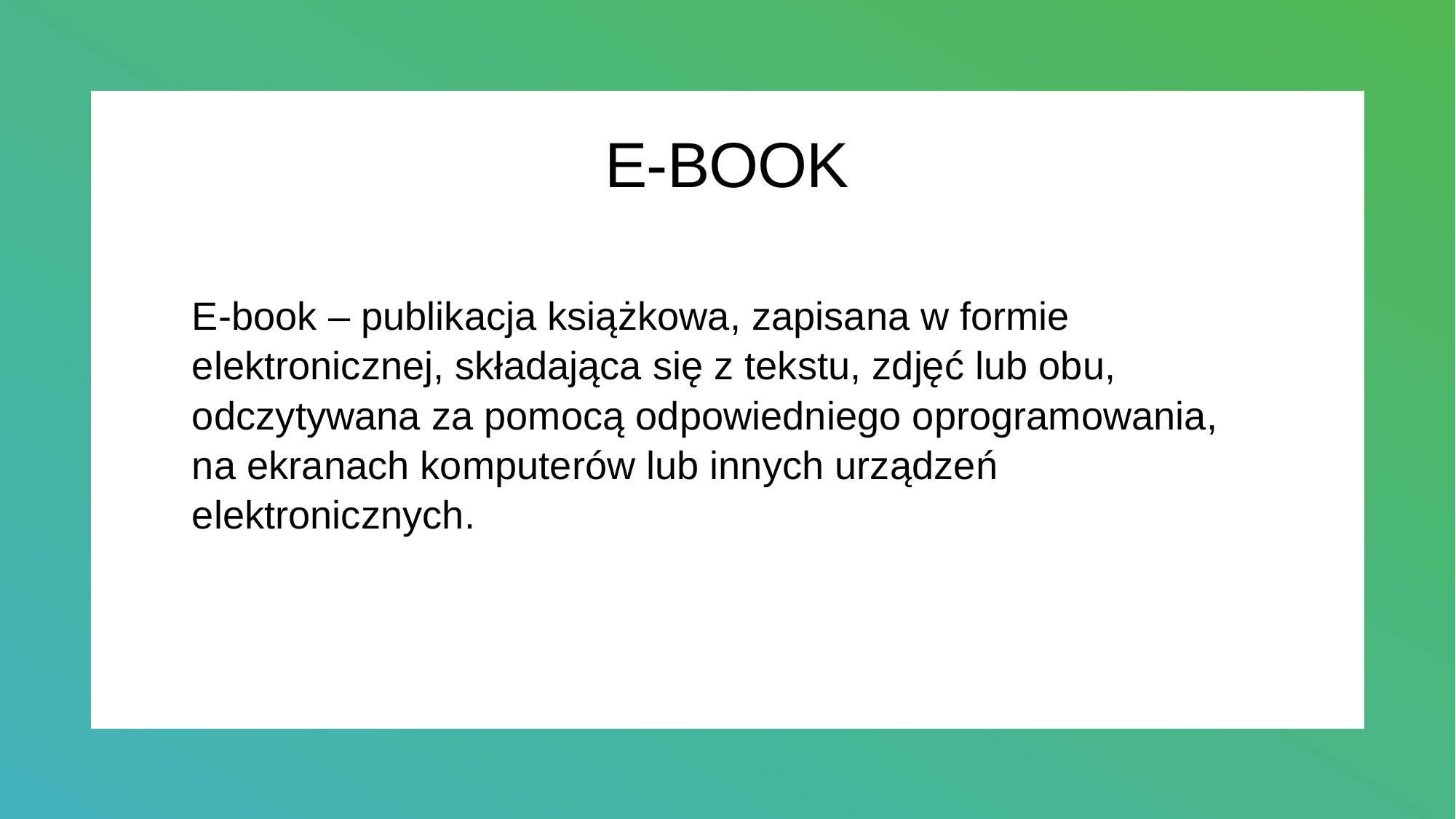

# E-BOOK
E-book – publikacja książkowa, zapisana w formie elektronicznej, składająca się z tekstu, zdjęć lub obu, odczytywana za pomocą odpowiedniego oprogramowania, na ekranach komputerów lub innych urządzeń elektronicznych.